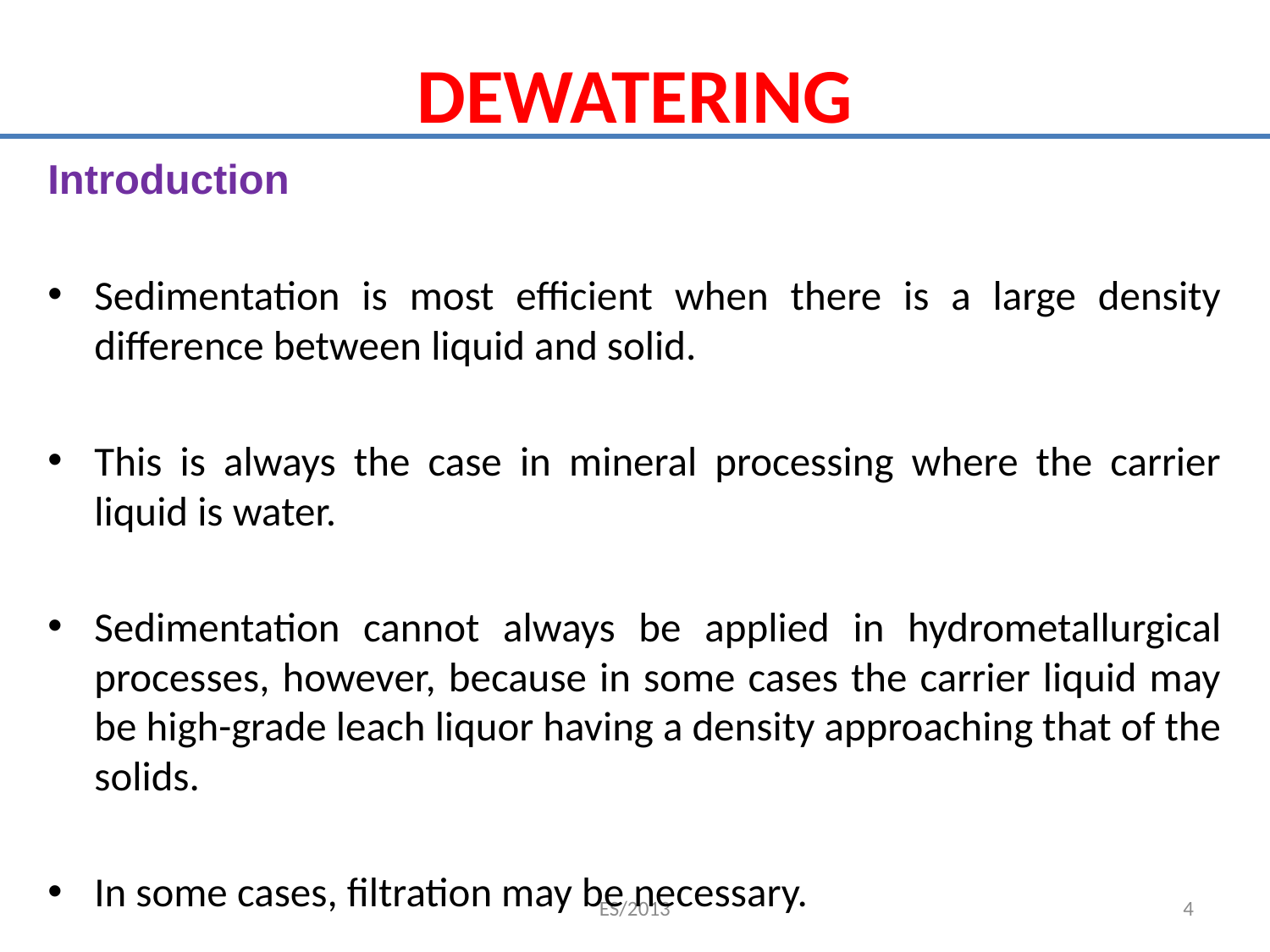

# DEWATERING
Introduction

Sedimentation is most efficient when there is a large density difference between liquid and solid.

This is always the case in mineral processing where the carrier liquid is water.

Sedimentation cannot always be applied in hydrometallurgical processes, however, because in some cases the carrier liquid may be high-grade leach liquor having a density approaching that of the solids.

In some cases, filtration may be necessary.

ES/2013
4